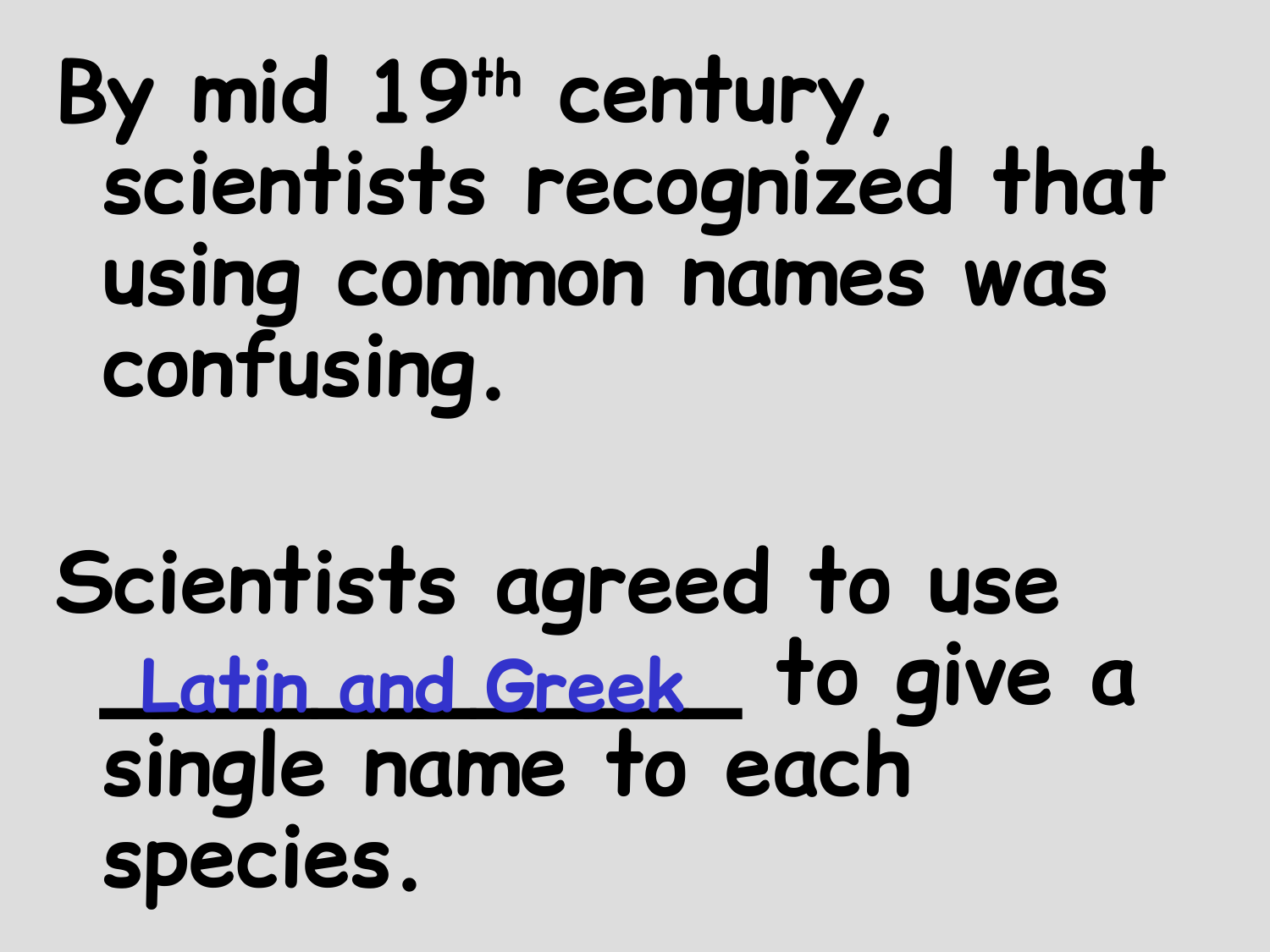

By mid 19th century, scientists recognized that using common names was confusing.

Scientists agreed to use ____________ to give a single name to each species.
Latin and Greek